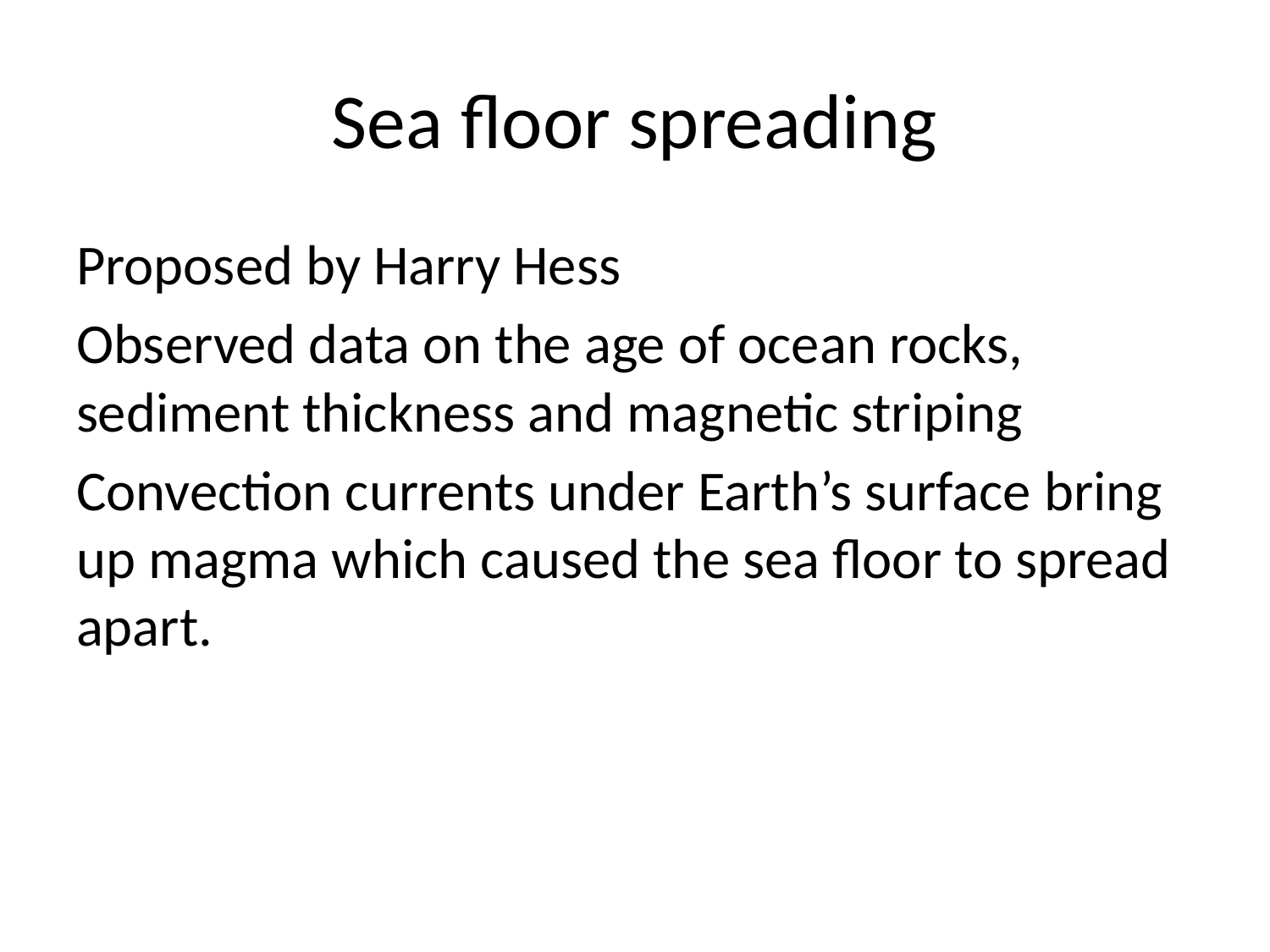

# Sea floor spreading
Proposed by Harry Hess
Observed data on the age of ocean rocks, sediment thickness and magnetic striping
Convection currents under Earth’s surface bring up magma which caused the sea floor to spread apart.